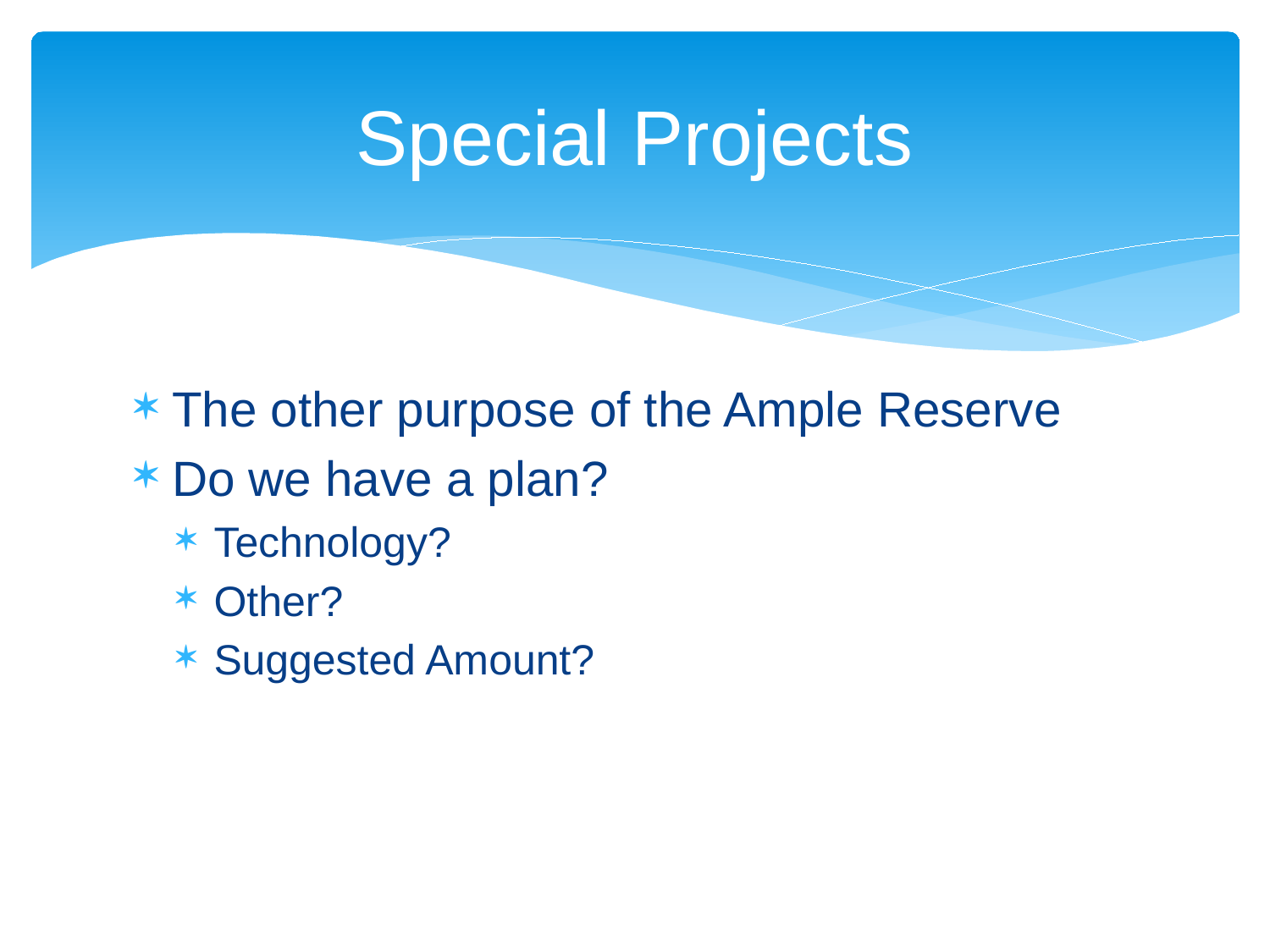

# Special Projects
The other purpose of the Ample Reserve
Do we have a plan?
Technology?
Other?
Suggested Amount?